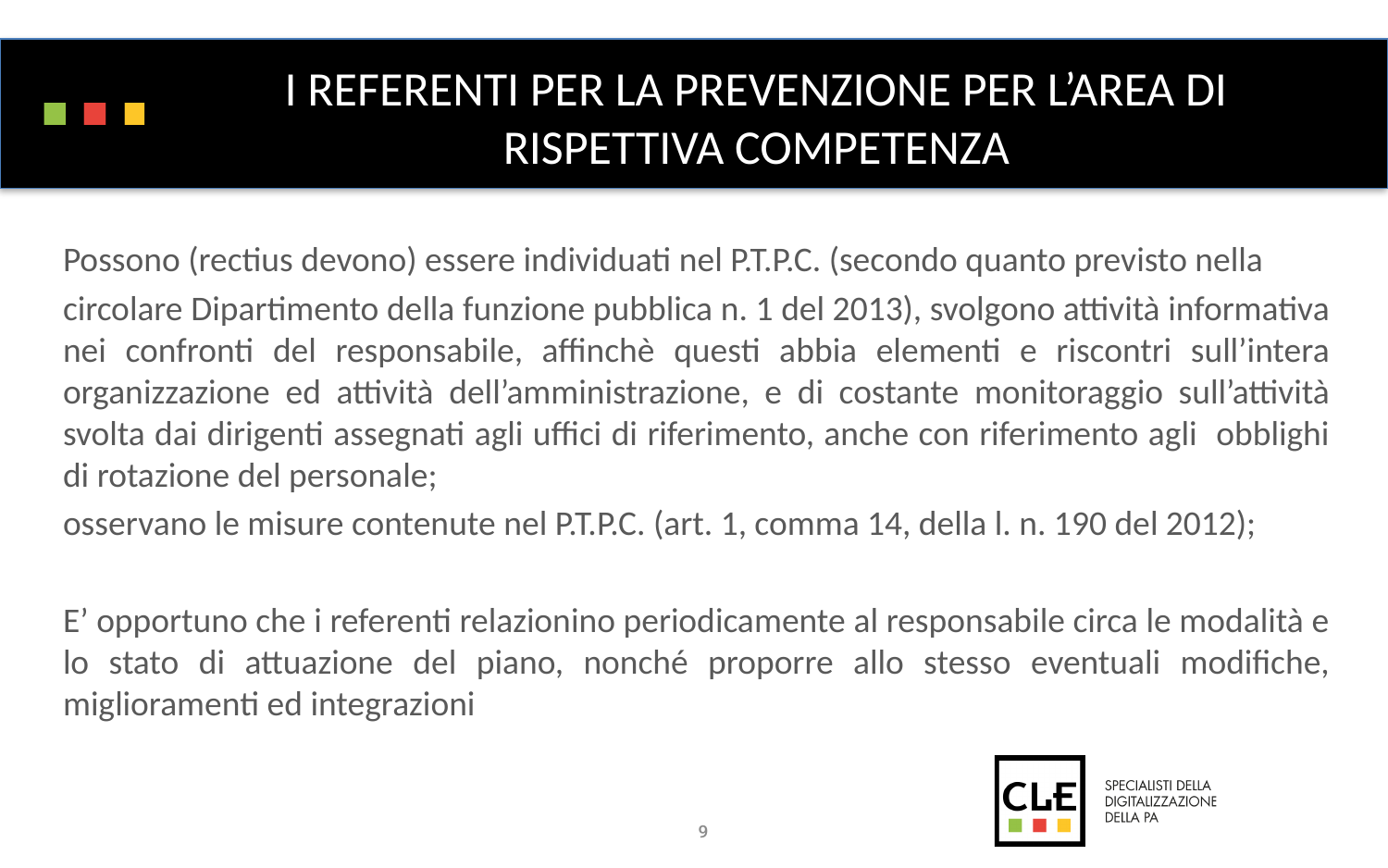

# I REFERENTI PER LA PREVENZIONE PER L’AREA DI RISPETTIVA COMPETENZA
Possono (rectius devono) essere individuati nel P.T.P.C. (secondo quanto previsto nella
circolare Dipartimento della funzione pubblica n. 1 del 2013), svolgono attività informativa nei confronti del responsabile, affinchè questi abbia elementi e riscontri sull’intera organizzazione ed attività dell’amministrazione, e di costante monitoraggio sull’attività svolta dai dirigenti assegnati agli uffici di riferimento, anche con riferimento agli  obblighi di rotazione del personale;
osservano le misure contenute nel P.T.P.C. (art. 1, comma 14, della l. n. 190 del 2012);

E’ opportuno che i referenti relazionino periodicamente al responsabile circa le modalità e lo stato di attuazione del piano, nonché proporre allo stesso eventuali modifiche, miglioramenti ed integrazioni

9